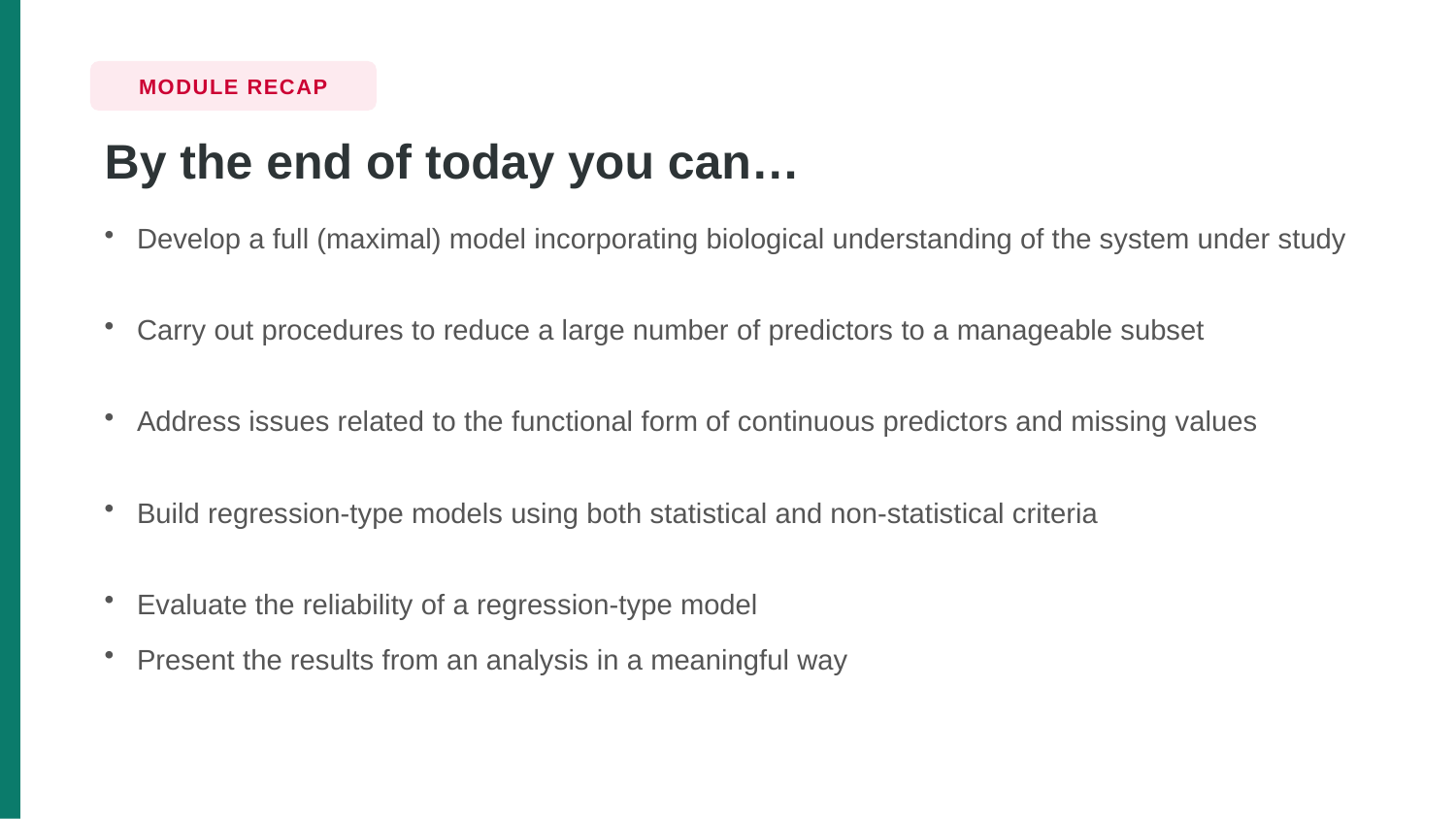

MODULE RECAP
By the end of today you can…
Develop a full (maximal) model incorporating biological understanding of the system under study
Carry out procedures to reduce a large number of predictors to a manageable subset
Address issues related to the functional form of continuous predictors and missing values
Build regression-type models using both statistical and non-statistical criteria
Evaluate the reliability of a regression-type model
Present the results from an analysis in a meaningful way